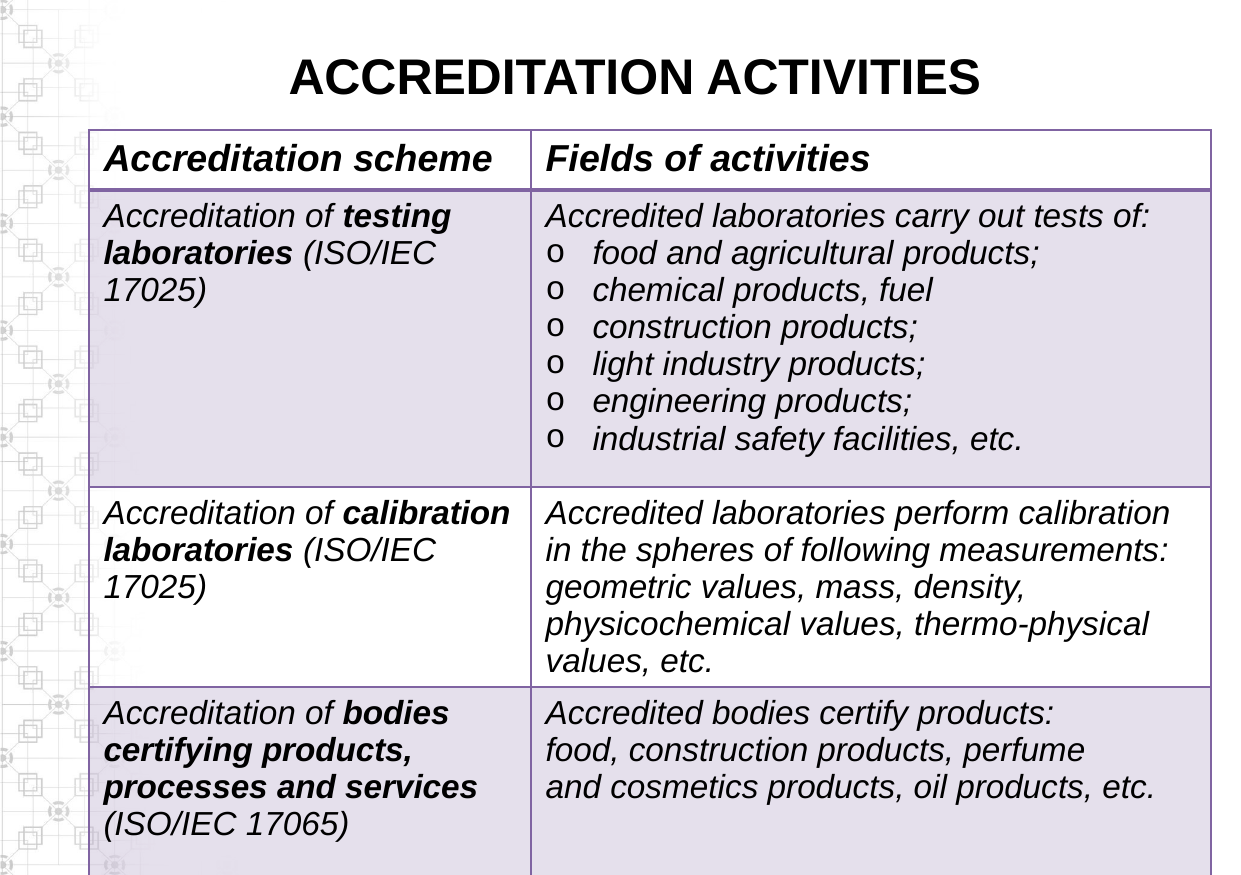

# Accreditation activities
| Accreditation scheme | Fields of activities |
| --- | --- |
| Accreditation of testing laboratories (ISO/IEC 17025) | Accredited laboratories carry out tests of: food and agricultural products; chemical products, fuel construction products; light industry products; engineering products; industrial safety facilities, etc. |
| Accreditation of calibration laboratories (ISO/IEC 17025) | Accredited laboratories perform calibration in the spheres of following measurements: geometric values, mass, density, physicochemical values, thermo-physical values, etc. |
| Accreditation of bodies certifying products, processes and services (ISO/IEC 17065) | Accredited bodies certify products: food, construction products, perfume and cosmetics products, oil products, etc. |